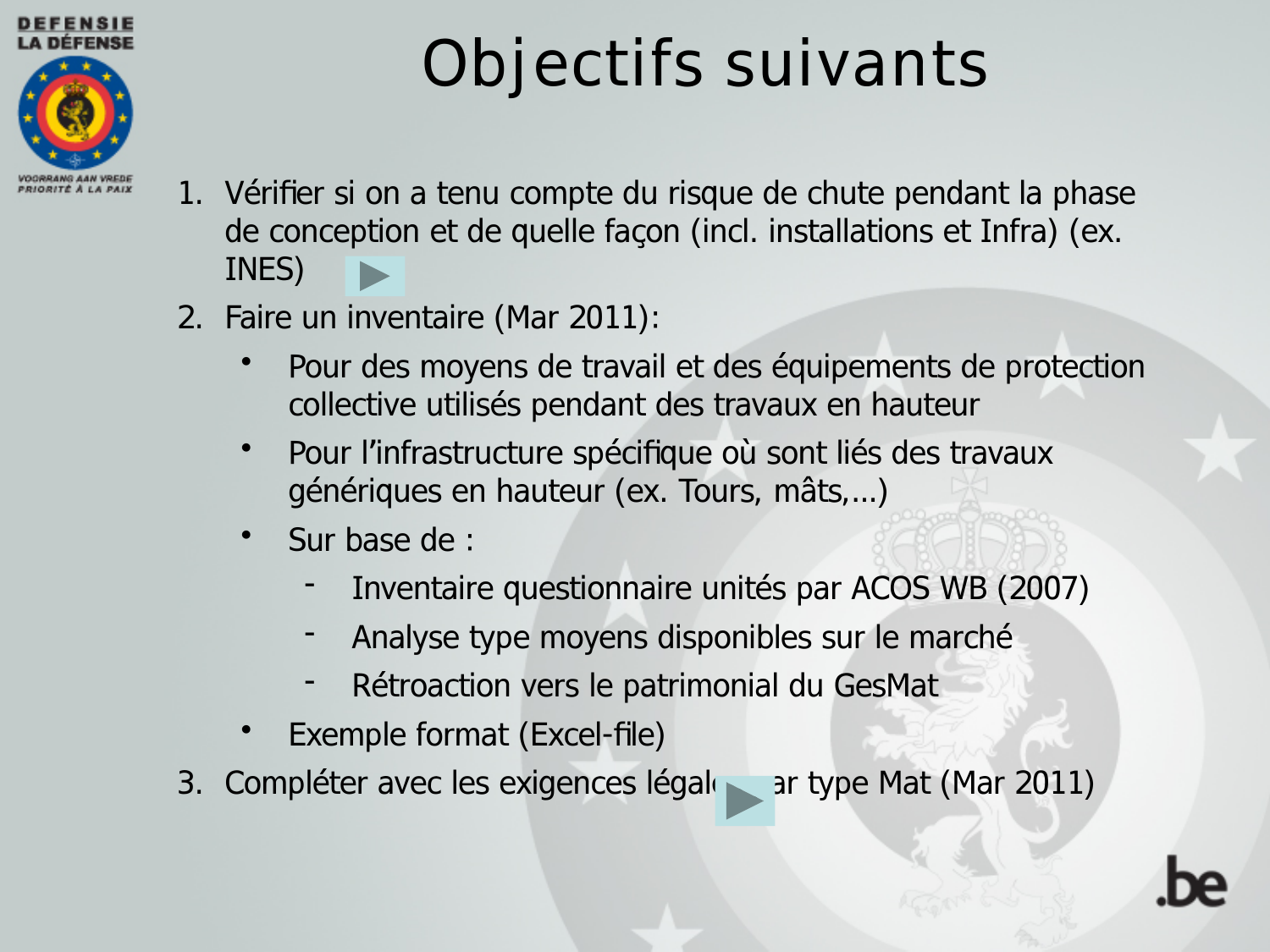

Objectifs suivants
Vérifier si on a tenu compte du risque de chute pendant la phase de conception et de quelle façon (incl. installations et Infra) (ex. INES)
Faire un inventaire (Mar 2011):
Pour des moyens de travail et des équipements de protection collective utilisés pendant des travaux en hauteur
Pour l’infrastructure spécifique où sont liés des travaux génériques en hauteur (ex. Tours, mâts,…)
Sur base de :
Inventaire questionnaire unités par ACOS WB (2007)
Analyse type moyens disponibles sur le marché
Rétroaction vers le patrimonial du GesMat
Exemple format (Excel-file)
Compléter avec les exigences légales par type Mat (Mar 2011)